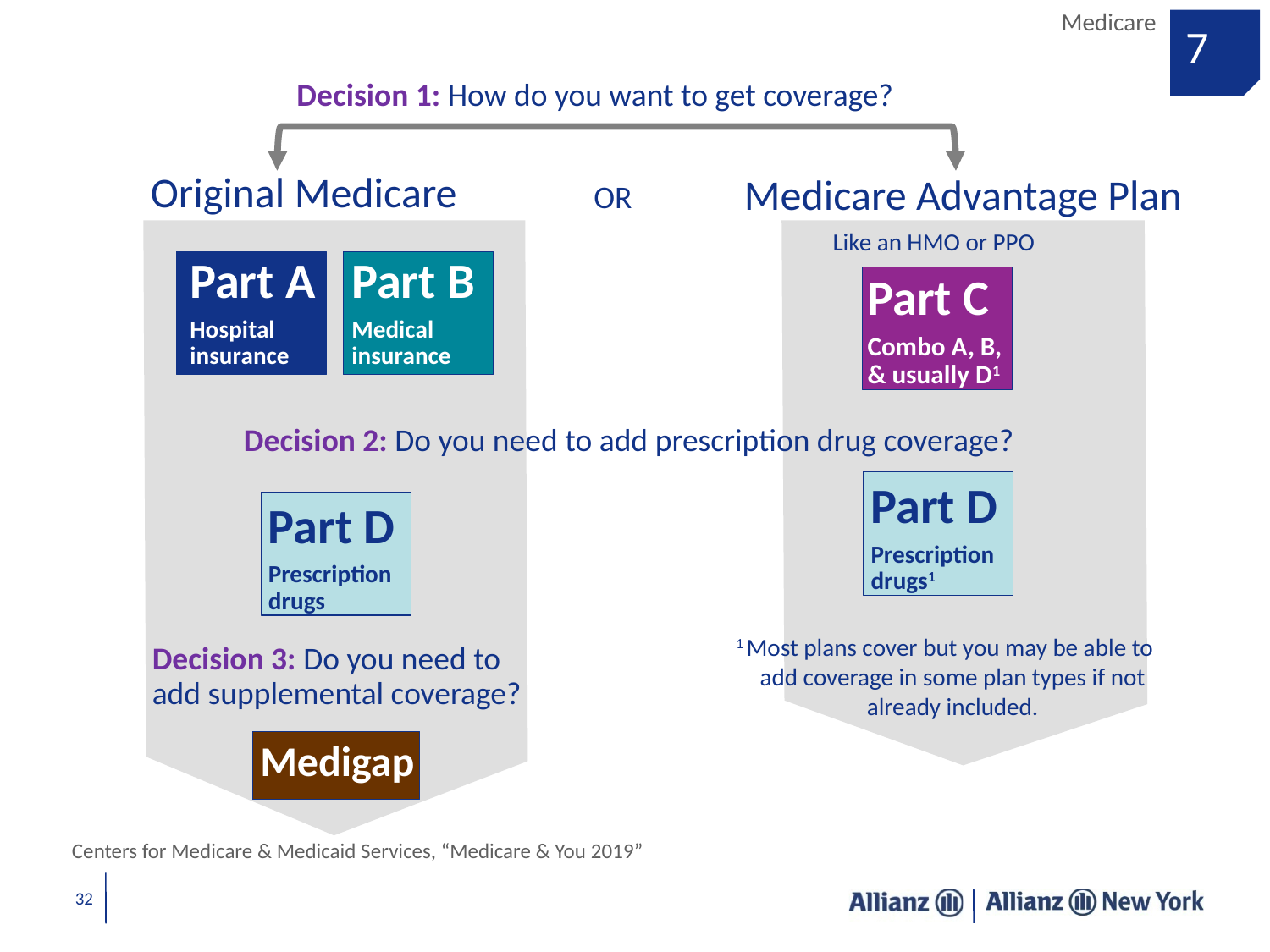

Medicare

7
Decision 1: How do you want to get coverage?

Original Medicare
OR
Medicare Advantage Plan
Like an HMO or PPO

Part B
Medical
insurance
Part A
Hospital
insurance

Part C
Combo A, B,
& usually D1

Decision 2: Do you need to add prescription drug coverage?

Part D
Prescription
drugs1

Part D
Prescription
drugs
1 Most plans cover but you may be able to add coverage in some plan types if not already included.
Decision 3: Do you need to add supplemental coverage?

Medigap
Centers for Medicare & Medicaid Services, “Medicare & You 2019”
32